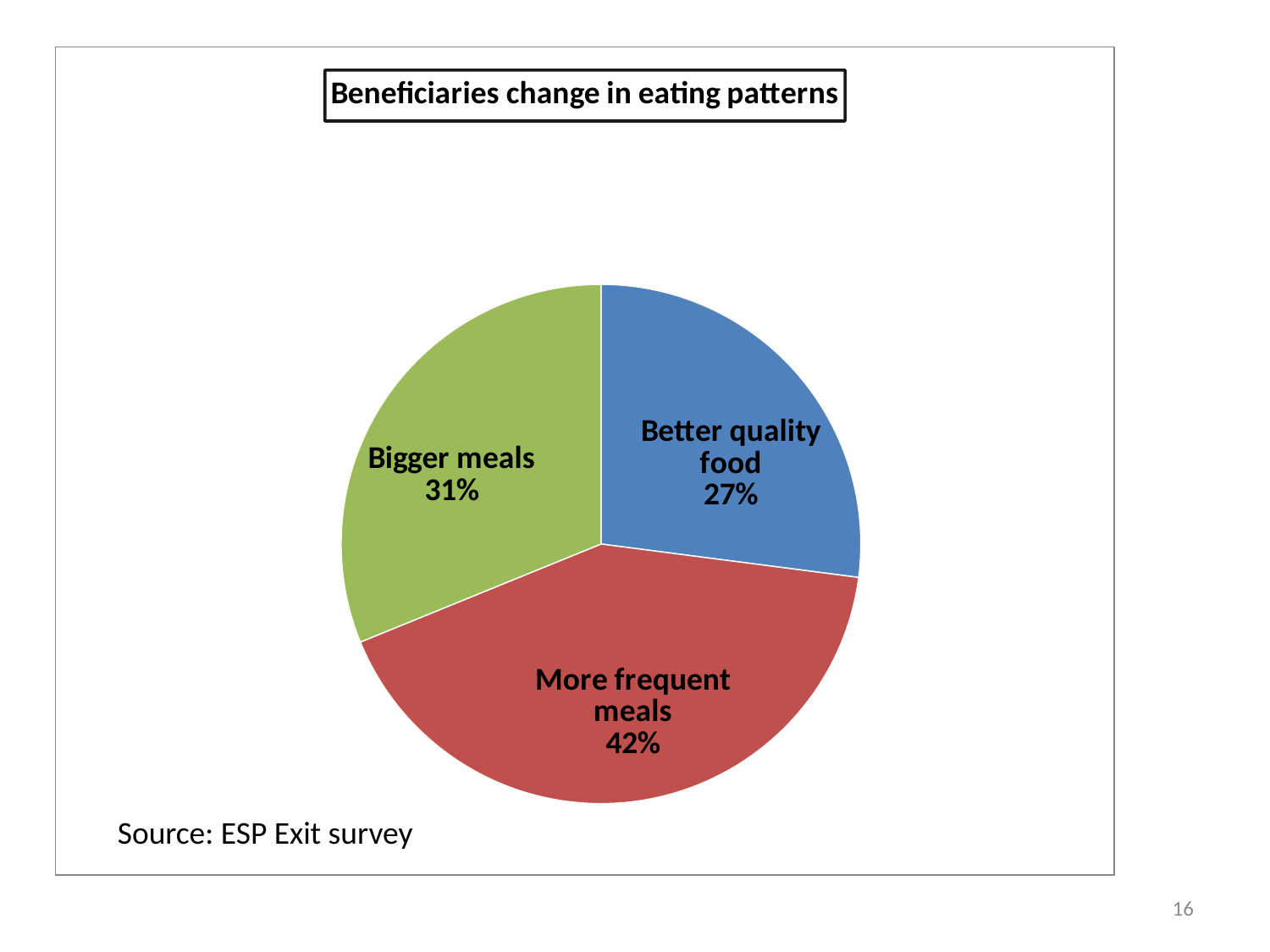

### Chart: Beneficiaries change in eating patterns

| Category |  |
|---|---|
| Better quality food | 27.054794520547947 |
| More frequent meals | 41.78082191780822 |
| Bigger meals | 31.164383561643838 |
Source: ESP Exit survey
16